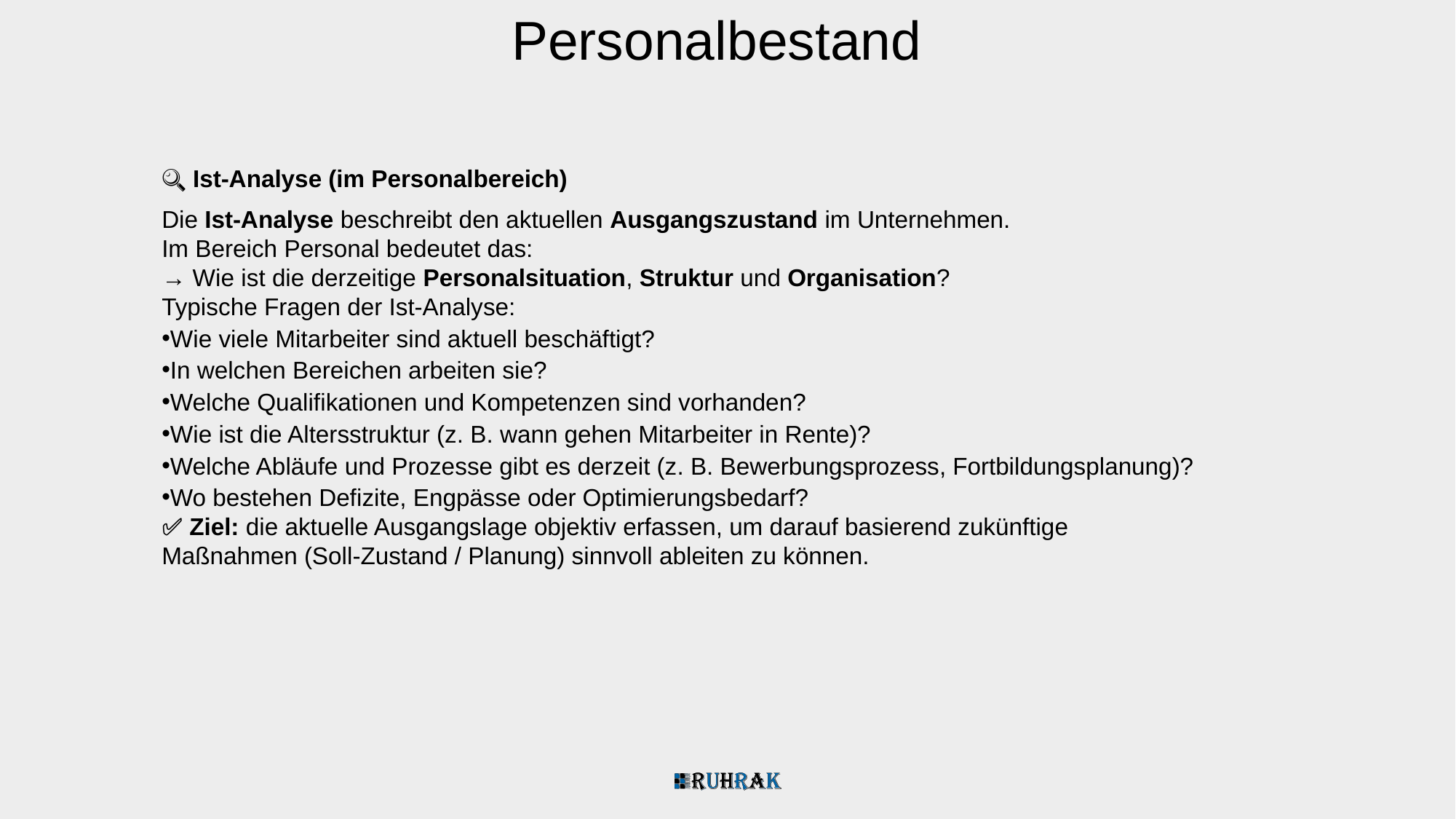

Personalbestand
🔍 Ist-Analyse (im Personalbereich)
Die Ist-Analyse beschreibt den aktuellen Ausgangszustand im Unternehmen.
Im Bereich Personal bedeutet das:
→ Wie ist die derzeitige Personalsituation, Struktur und Organisation?
Typische Fragen der Ist-Analyse:
Wie viele Mitarbeiter sind aktuell beschäftigt?
In welchen Bereichen arbeiten sie?
Welche Qualifikationen und Kompetenzen sind vorhanden?
Wie ist die Altersstruktur (z. B. wann gehen Mitarbeiter in Rente)?
Welche Abläufe und Prozesse gibt es derzeit (z. B. Bewerbungsprozess, Fortbildungsplanung)?
Wo bestehen Defizite, Engpässe oder Optimierungsbedarf?
✅ Ziel: die aktuelle Ausgangslage objektiv erfassen, um darauf basierend zukünftige Maßnahmen (Soll-Zustand / Planung) sinnvoll ableiten zu können.